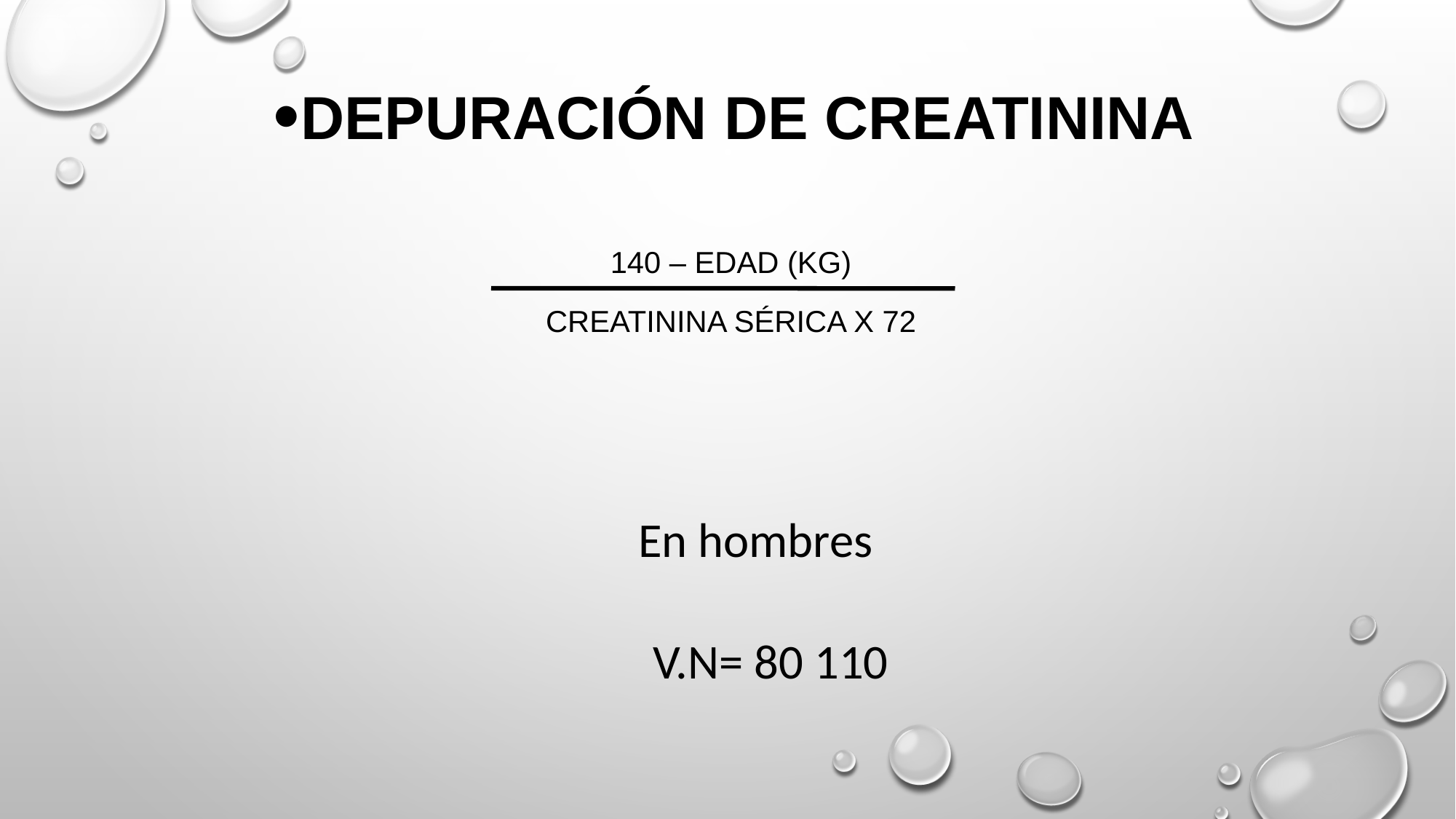

# DEPURACIÓN DE CREATININA
140 – Edad (Kg)‏
Creatinina Sérica x 72

En hombres
V.N= 80 110